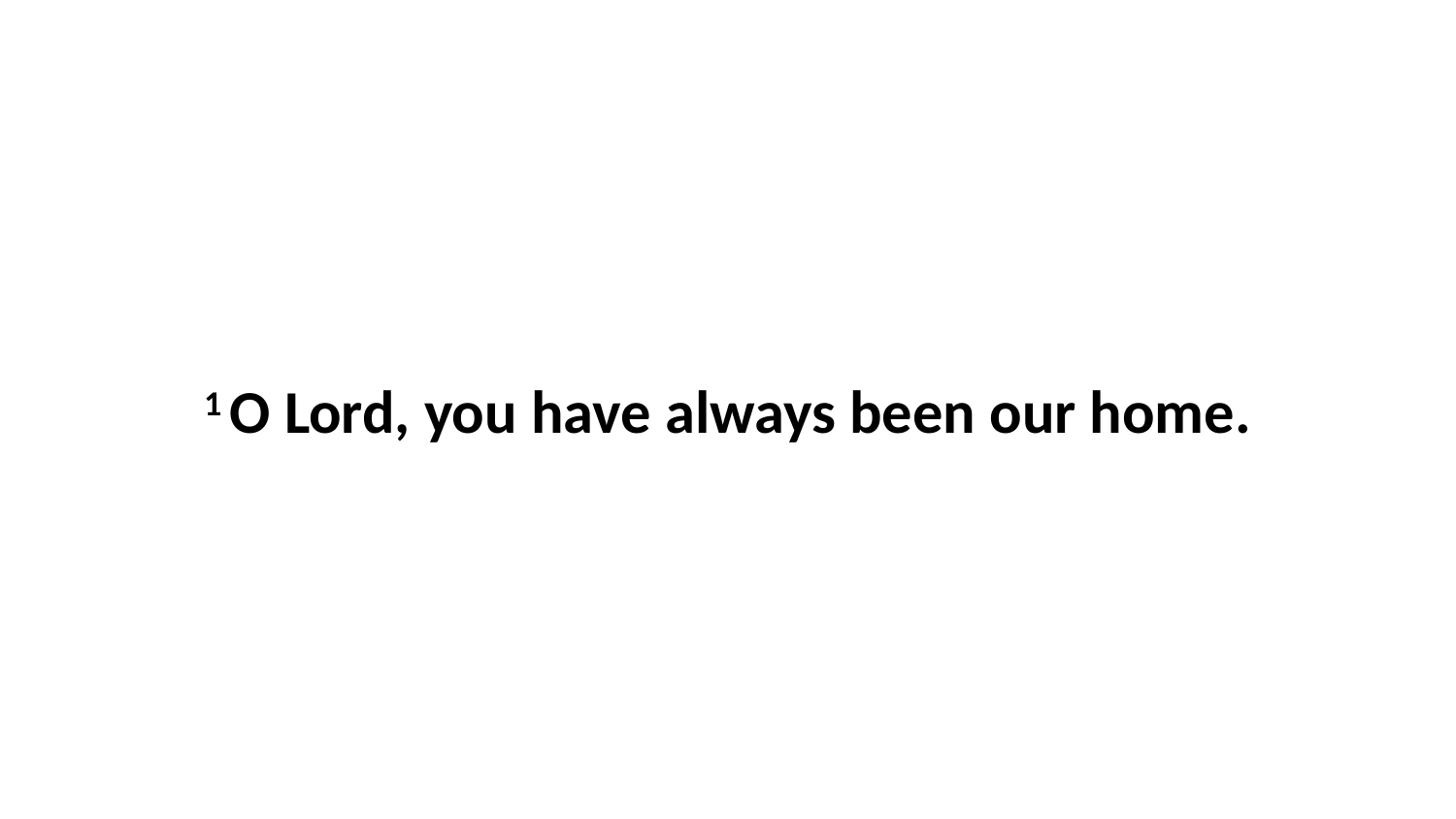

1 O Lord, you have always been our home.